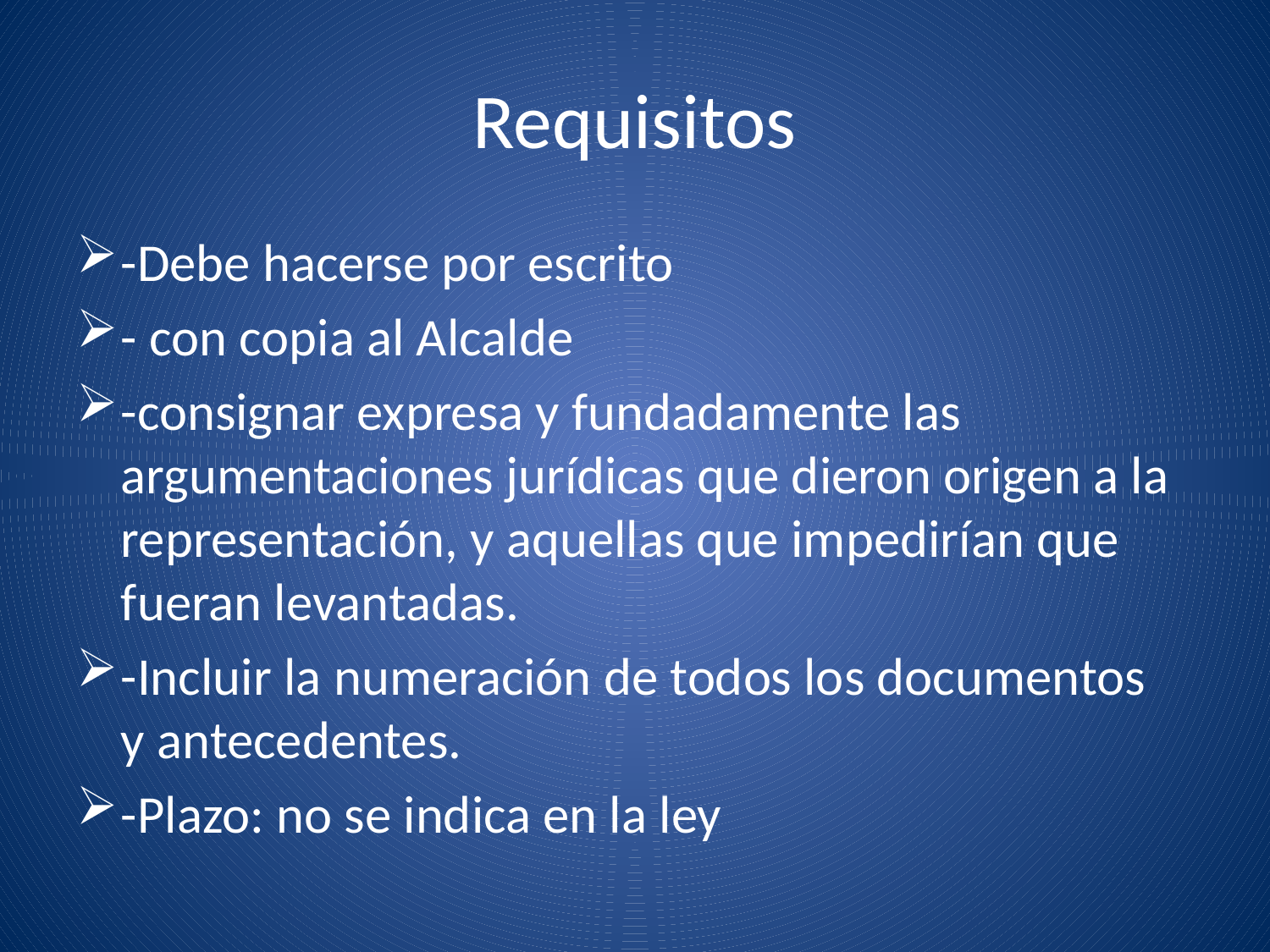

# Requisitos
-Debe hacerse por escrito
- con copia al Alcalde
-consignar expresa y fundadamente las argumentaciones jurídicas que dieron origen a la representación, y aquellas que impedirían que fueran levantadas.
-Incluir la numeración de todos los documentos  y antecedentes.
-Plazo: no se indica en la ley